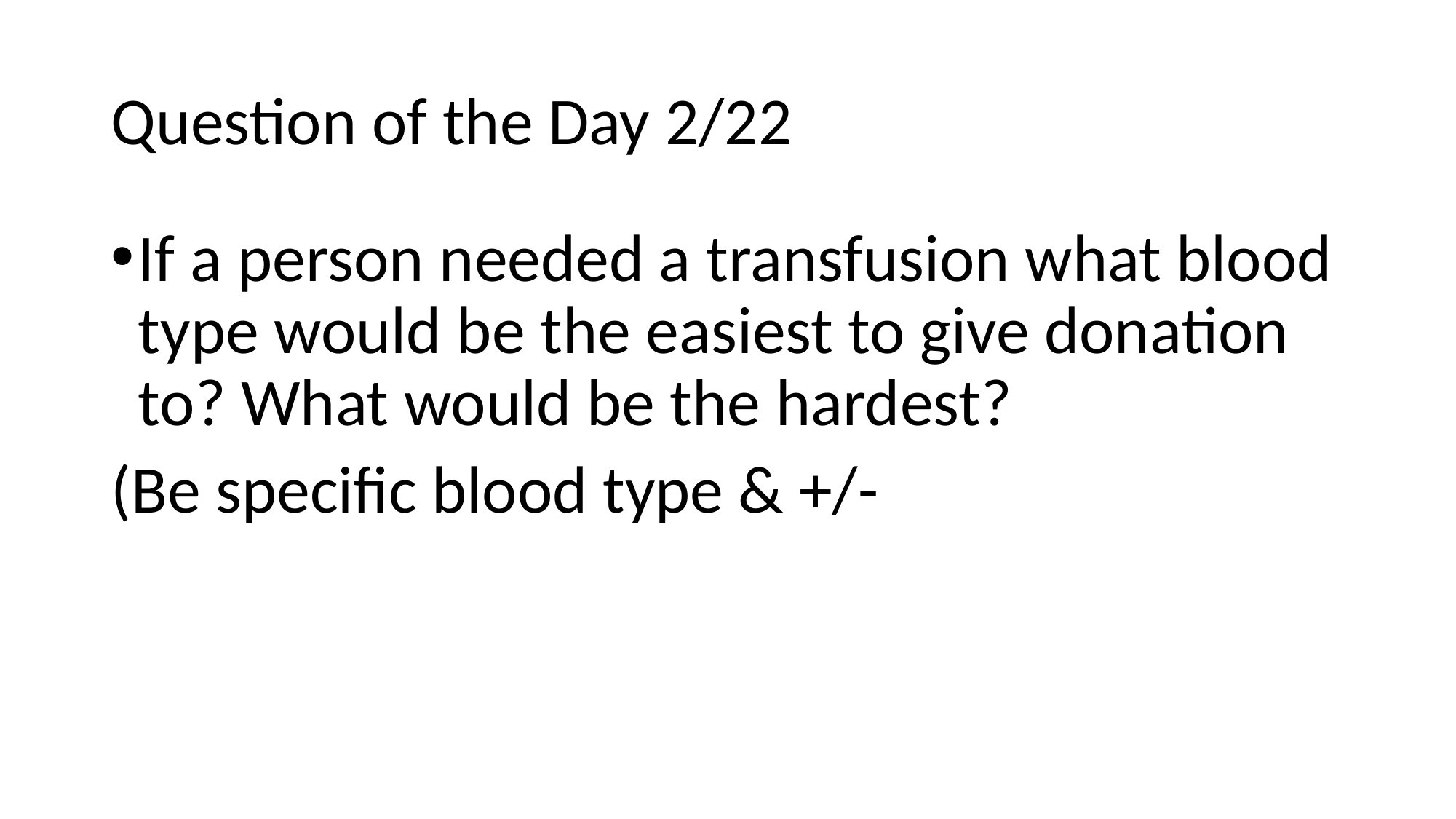

# Question of the Day 2/22
If a person needed a transfusion what blood type would be the easiest to give donation to? What would be the hardest?
(Be specific blood type & +/-